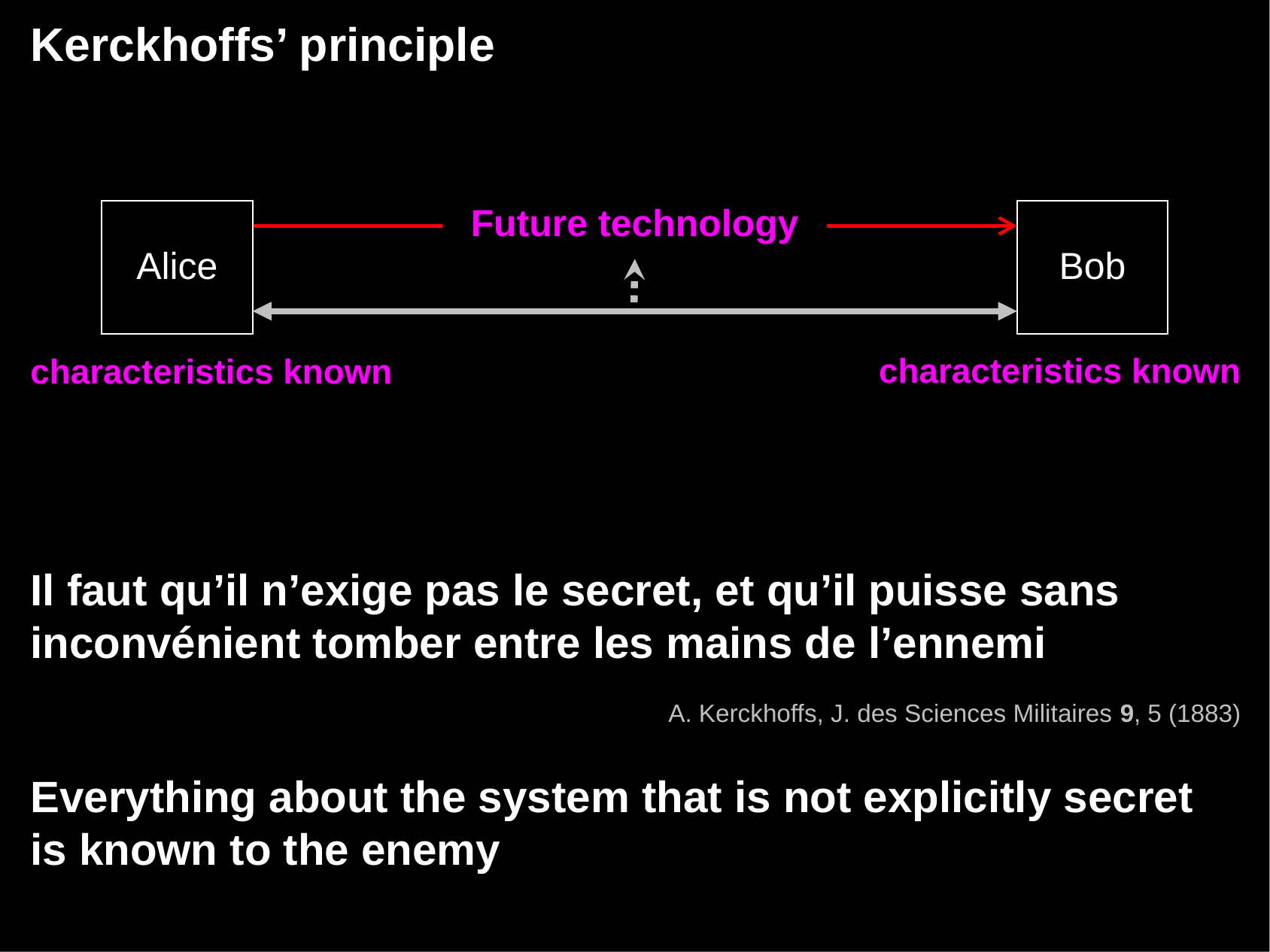

# Kerckhoffs’ principle
Future technology
Alice
Bob
characteristics known
characteristics known
Il faut qu’il n’exige pas le secret, et qu’il puisse sans inconvénient tomber entre les mains de l’ennemi

A. Kerckhoffs, J. des Sciences Militaires 9, 5 (1883)

Everything about the system that is not explicitly secret is known to the enemy